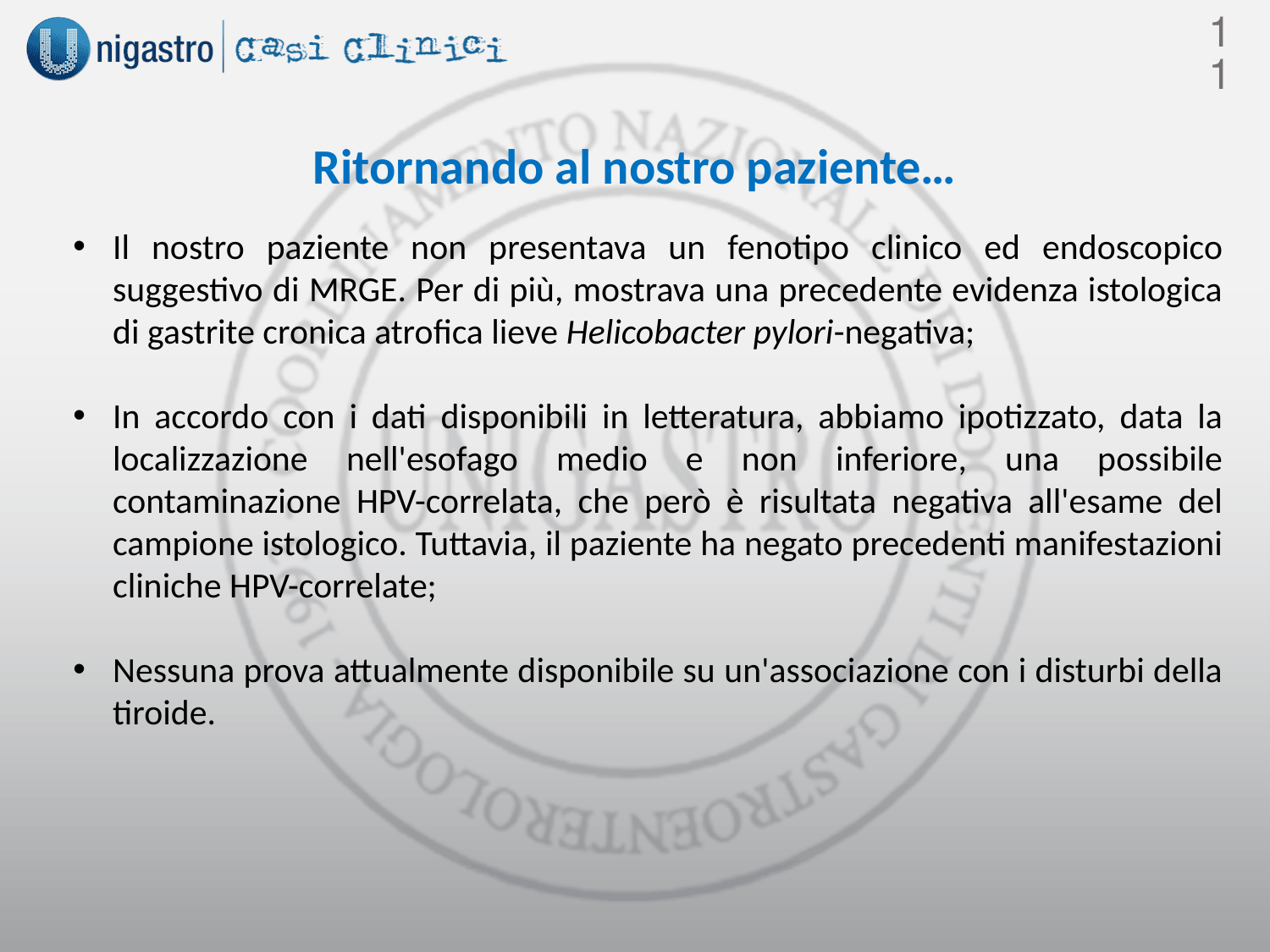

11
Ritornando al nostro paziente…
Il nostro paziente non presentava un fenotipo clinico ed endoscopico suggestivo di MRGE. Per di più, mostrava una precedente evidenza istologica di gastrite cronica atrofica lieve Helicobacter pylori-negativa;

In accordo con i dati disponibili in letteratura, abbiamo ipotizzato, data la localizzazione nell'esofago medio e non inferiore, una possibile contaminazione HPV-correlata, che però è risultata negativa all'esame del campione istologico. Tuttavia, il paziente ha negato precedenti manifestazioni cliniche HPV-correlate;

Nessuna prova attualmente disponibile su un'associazione con i disturbi della tiroide.